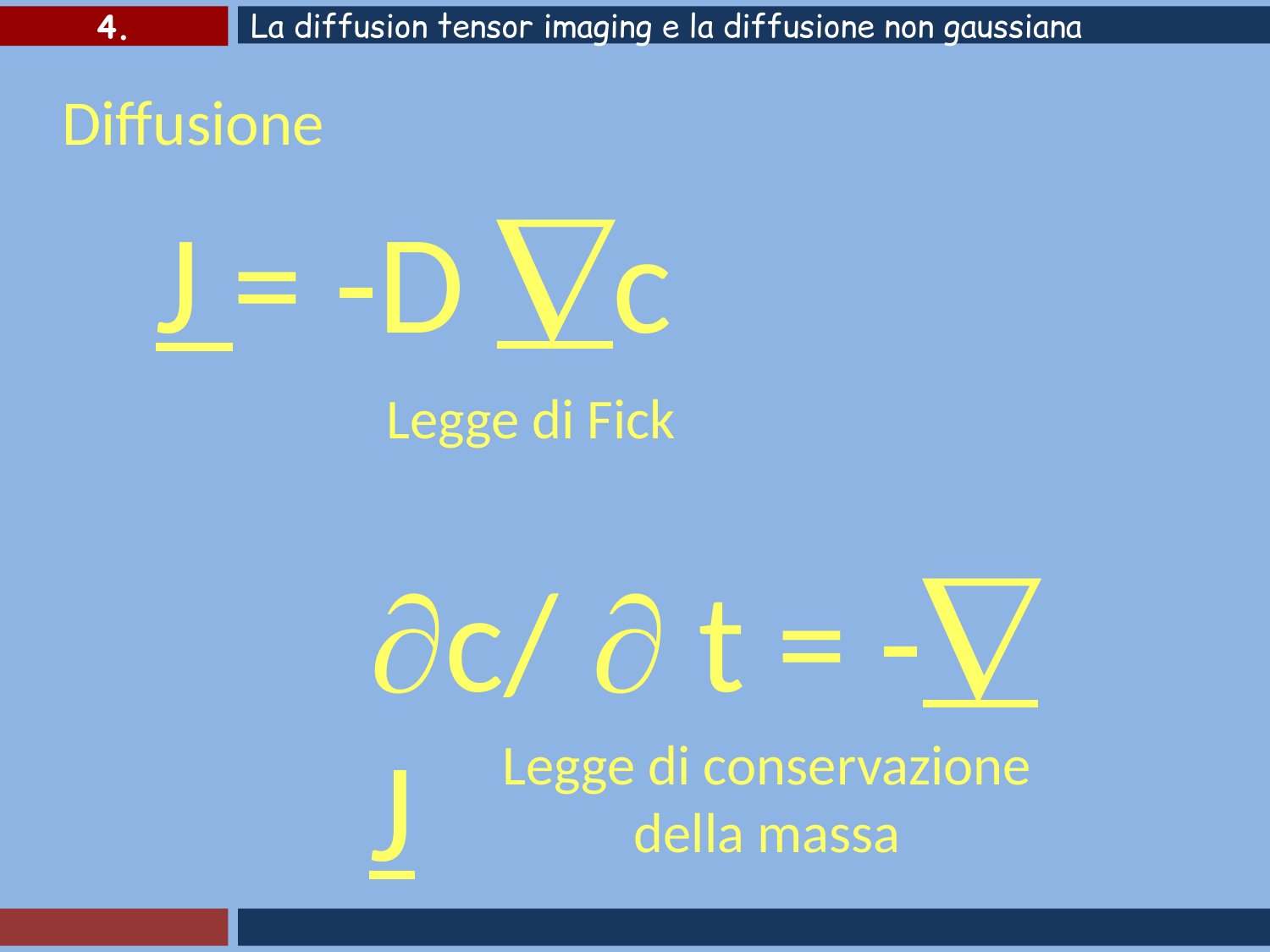

4.
La diffusion tensor imaging e la diffusione non gaussiana

Diffusione
J = -D ∇c
Legge di Fick
∂c/ ∂ t = -∇ J
Legge di conservazione della massa